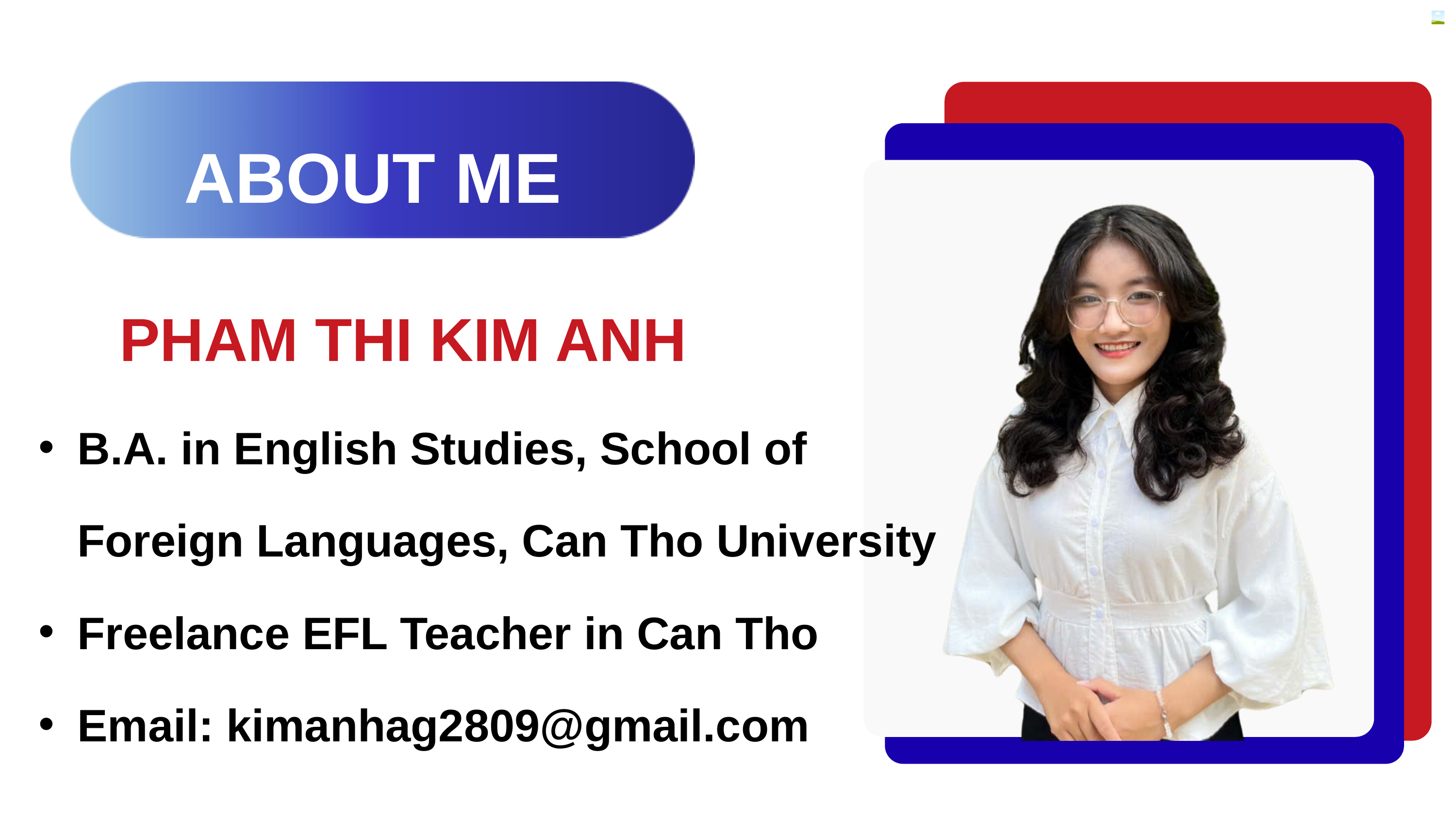

ABOUT ME

PHAM THI KIM ANH
B.A. in English Studies, School of Foreign Languages, Can Tho University
Freelance EFL Teacher in Can Tho
Email: kimanhag2809@gmail.com